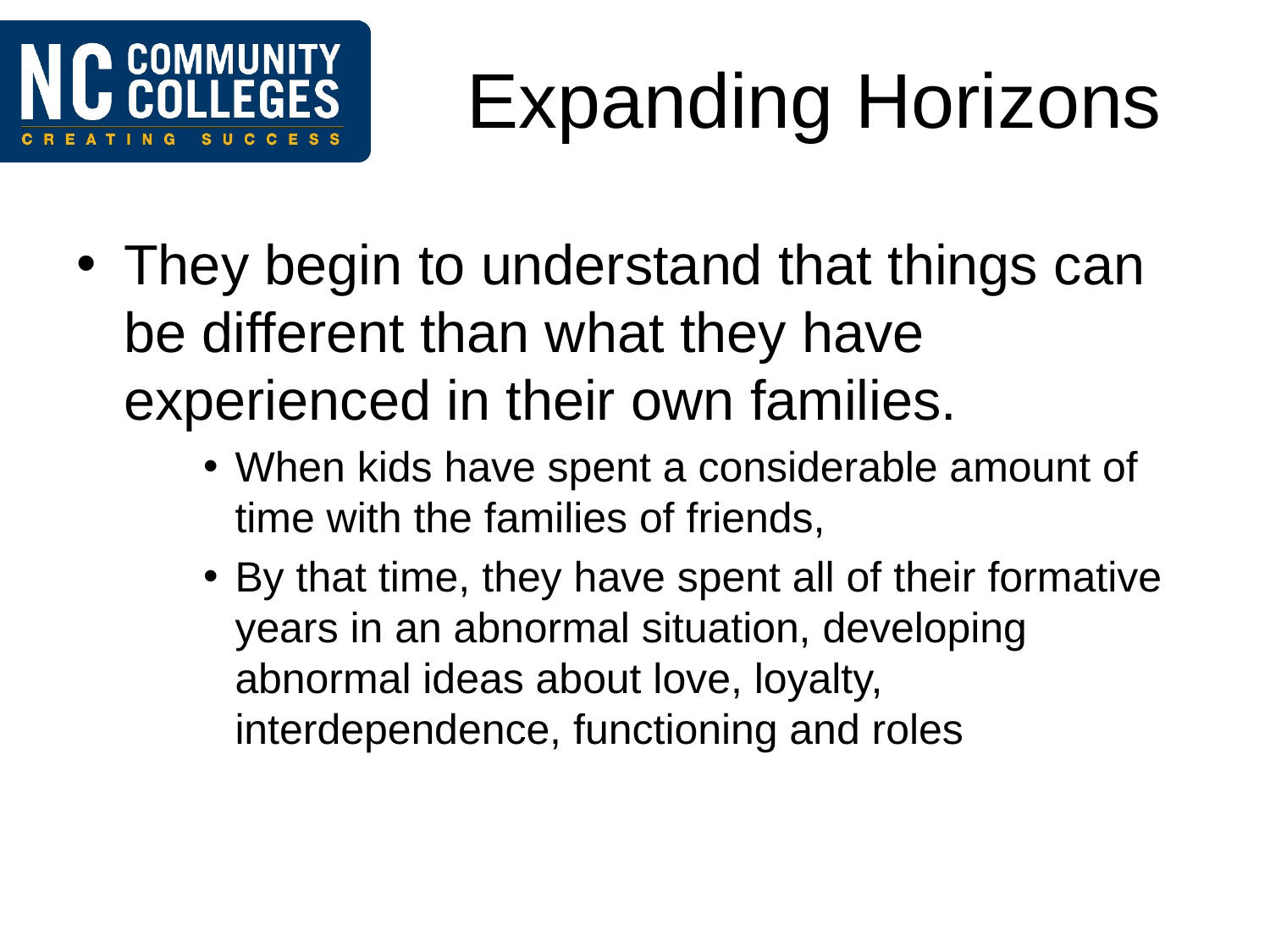

# Expanding Horizons
They begin to understand that things can be different than what they have experienced in their own families.
When kids have spent a considerable amount of time with the families of friends,
By that time, they have spent all of their formative years in an abnormal situation, developing abnormal ideas about love, loyalty, interdependence, functioning and roles